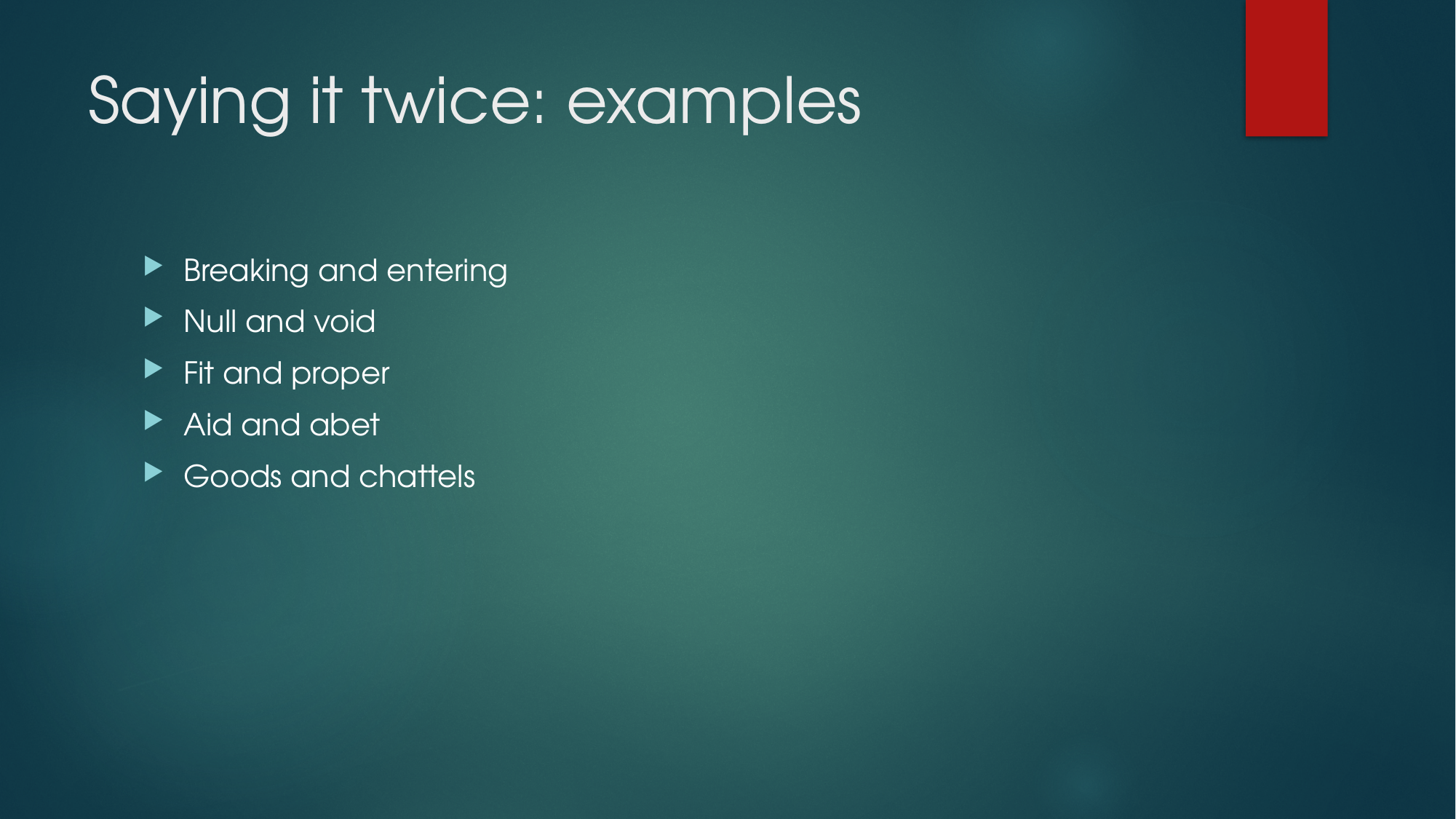

# Saying it twice: examples
Breaking and entering
Null and void
Fit and proper
Aid and abet
Goods and chattels